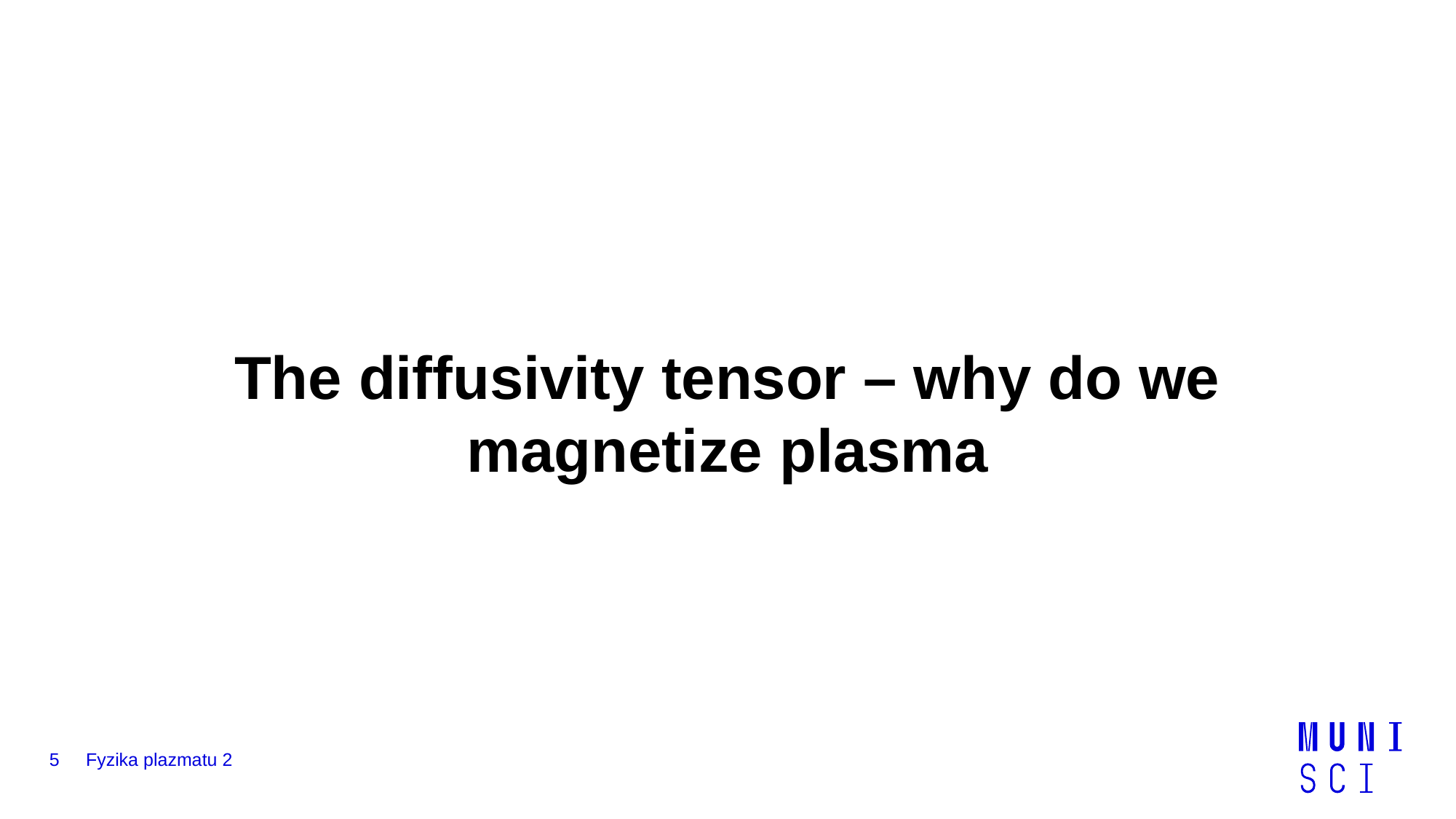

The diffusivity tensor – why do we magnetize plasma
5
Fyzika plazmatu 2